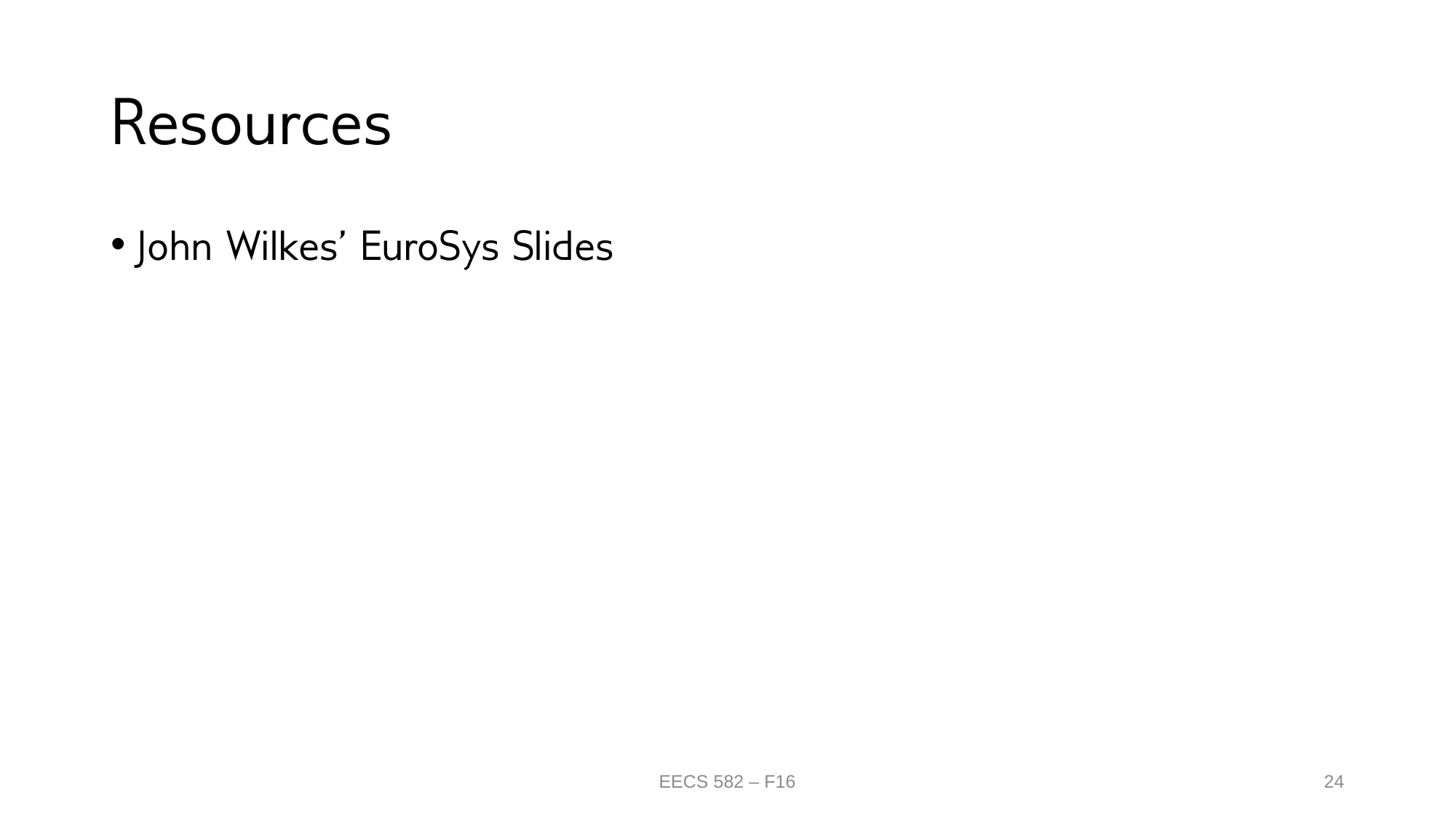

# Resources
John Wilkes’ EuroSys Slides

EECS 582 – F16
24